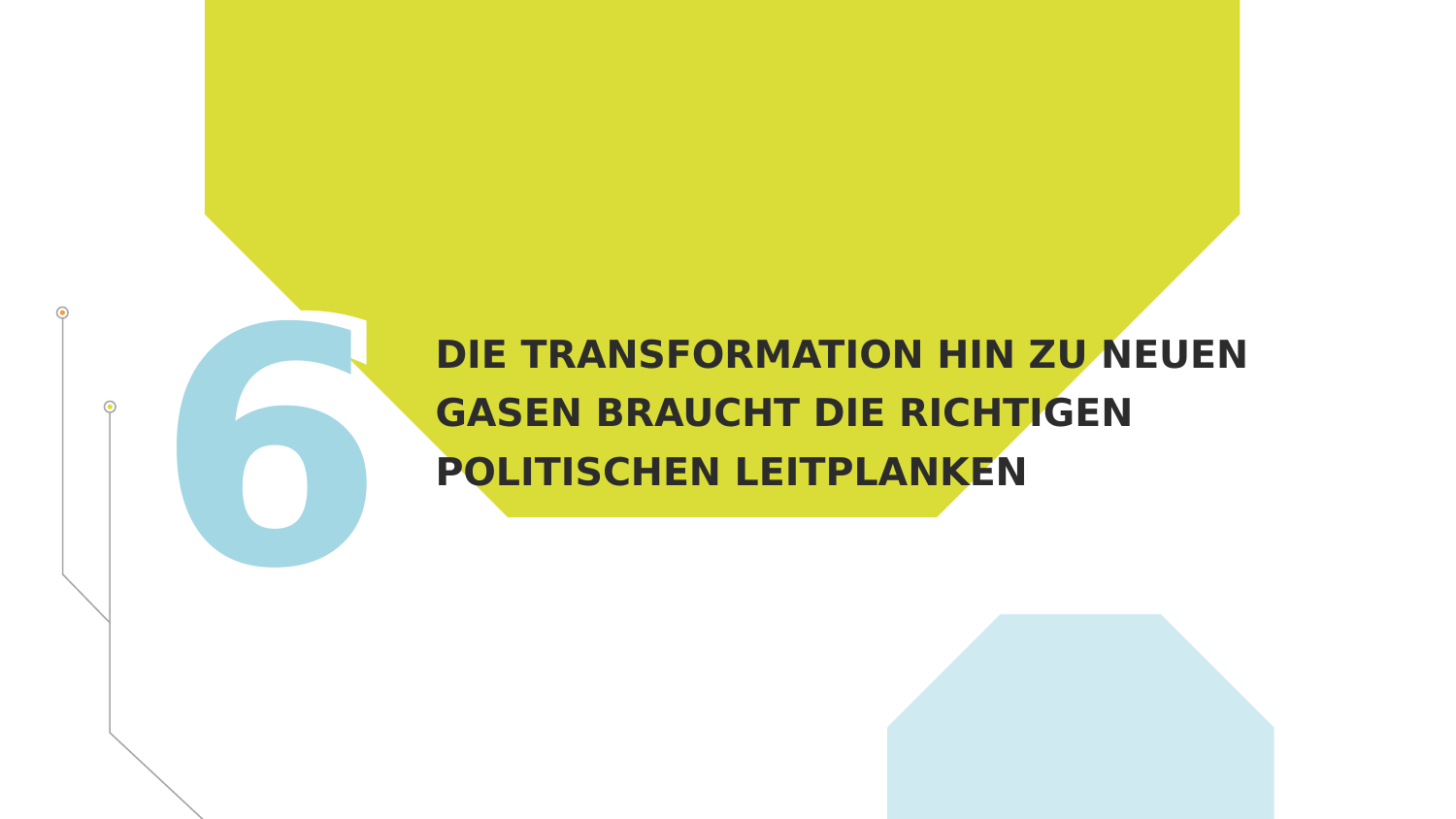

6
6
Die Transformation hin zu neuen Gasen braucht die richtigen politischen Leitplanken